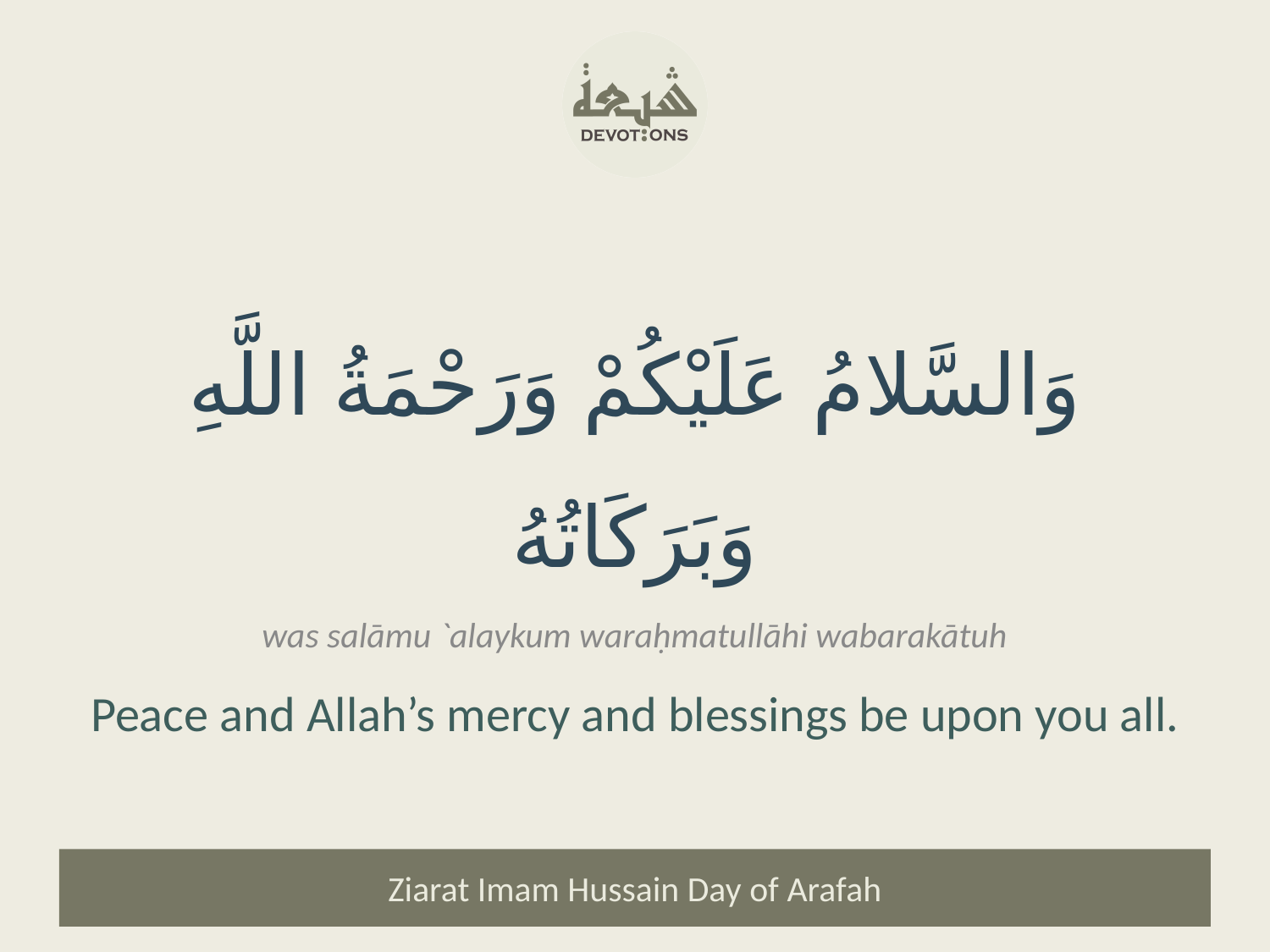

وَالسَّلامُ عَلَيْكُمْ وَرَحْمَةُ اللَّهِ وَبَرَكَاتُهُ
was salāmu `alaykum waraḥmatullāhi wabarakātuh
Peace and Allah’s mercy and blessings be upon you all.
Ziarat Imam Hussain Day of Arafah